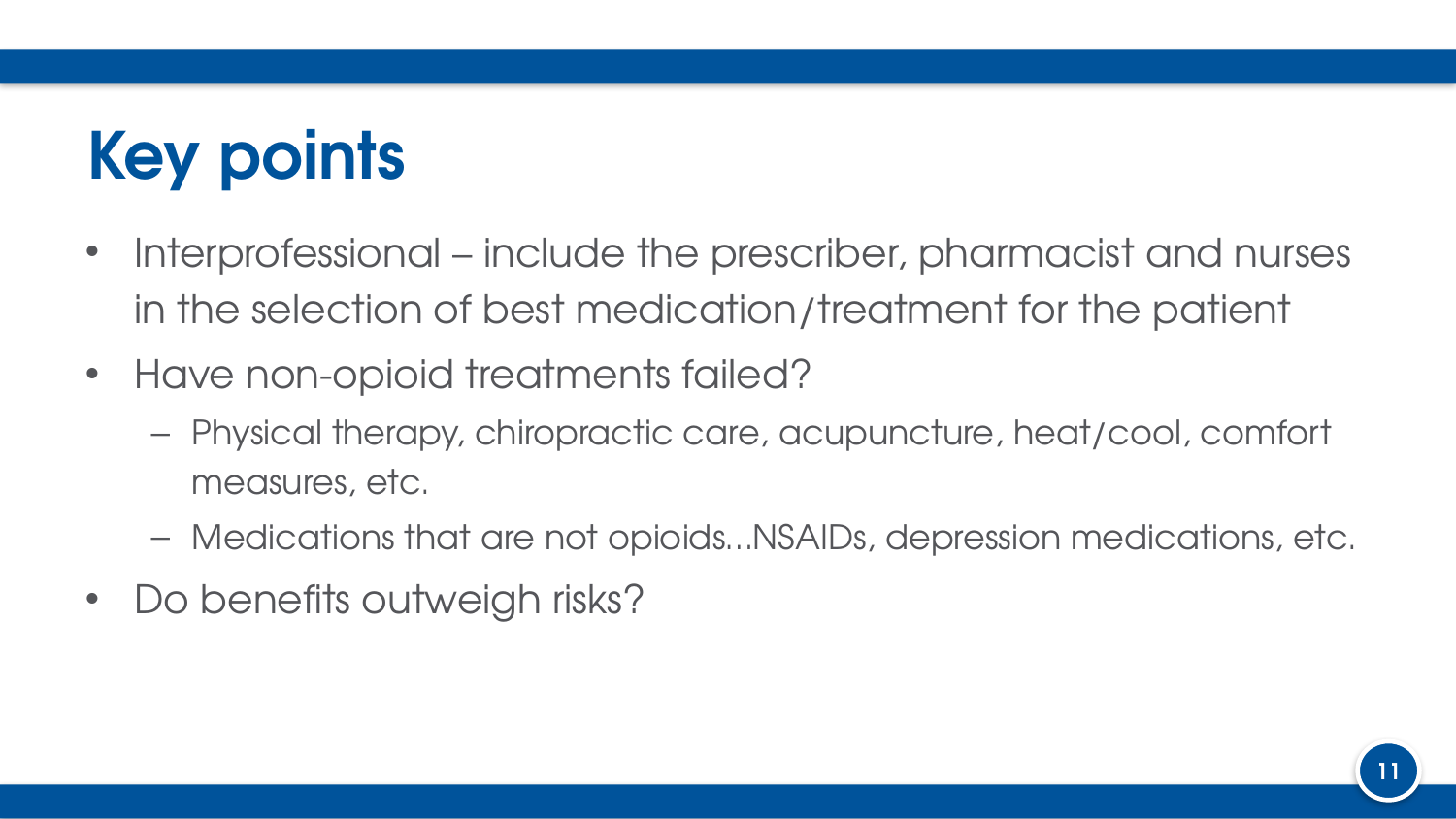

# Key points
Interprofessional – include the prescriber, pharmacist and nurses in the selection of best medication/treatment for the patient
Have non-opioid treatments failed?
Physical therapy, chiropractic care, acupuncture, heat/cool, comfort measures, etc.
Medications that are not opioids…NSAIDs, depression medications, etc.
Do benefits outweigh risks?